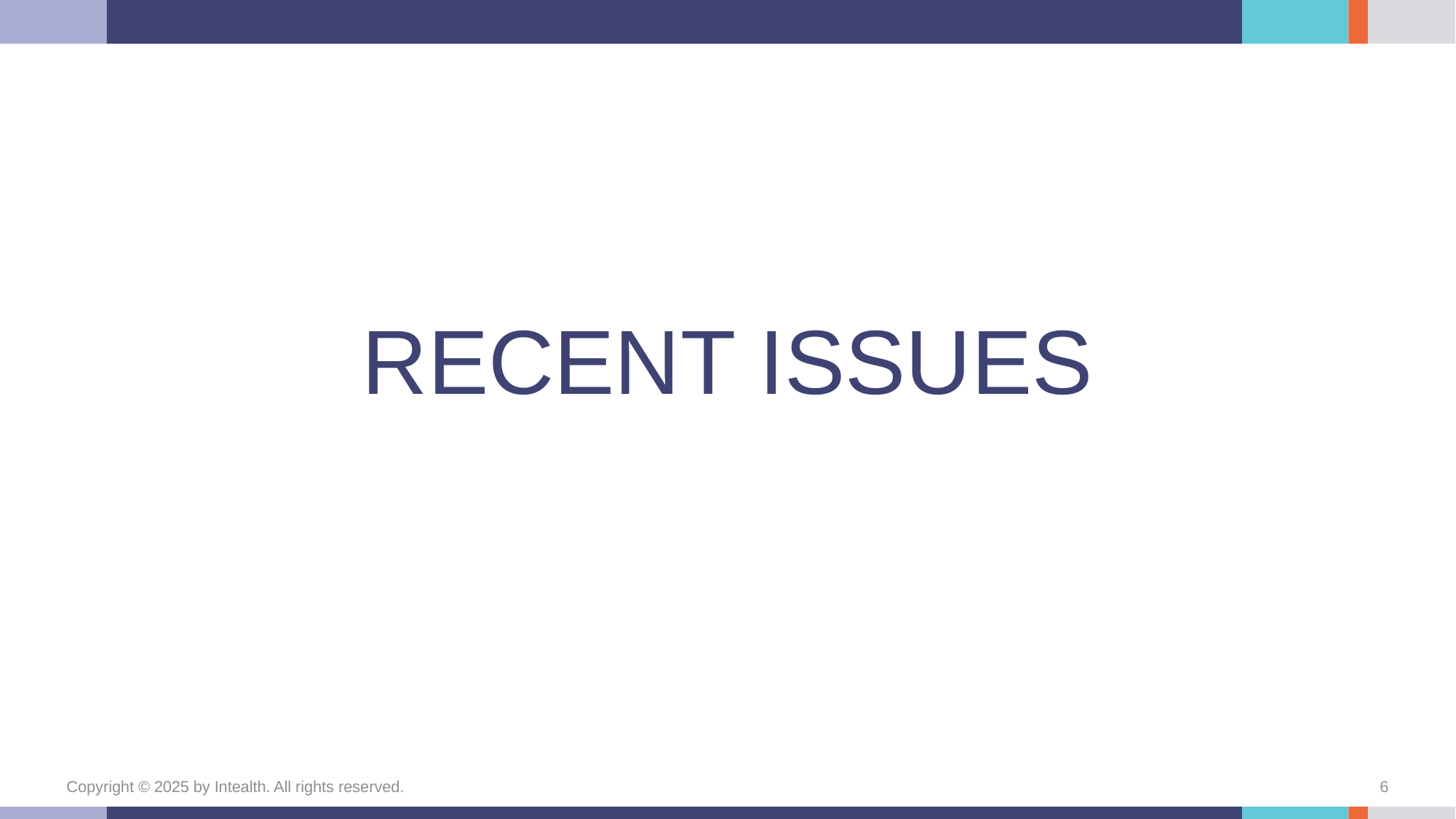

RECENT ISSUES
Copyright © 2025 by Intealth. All rights reserved.
6